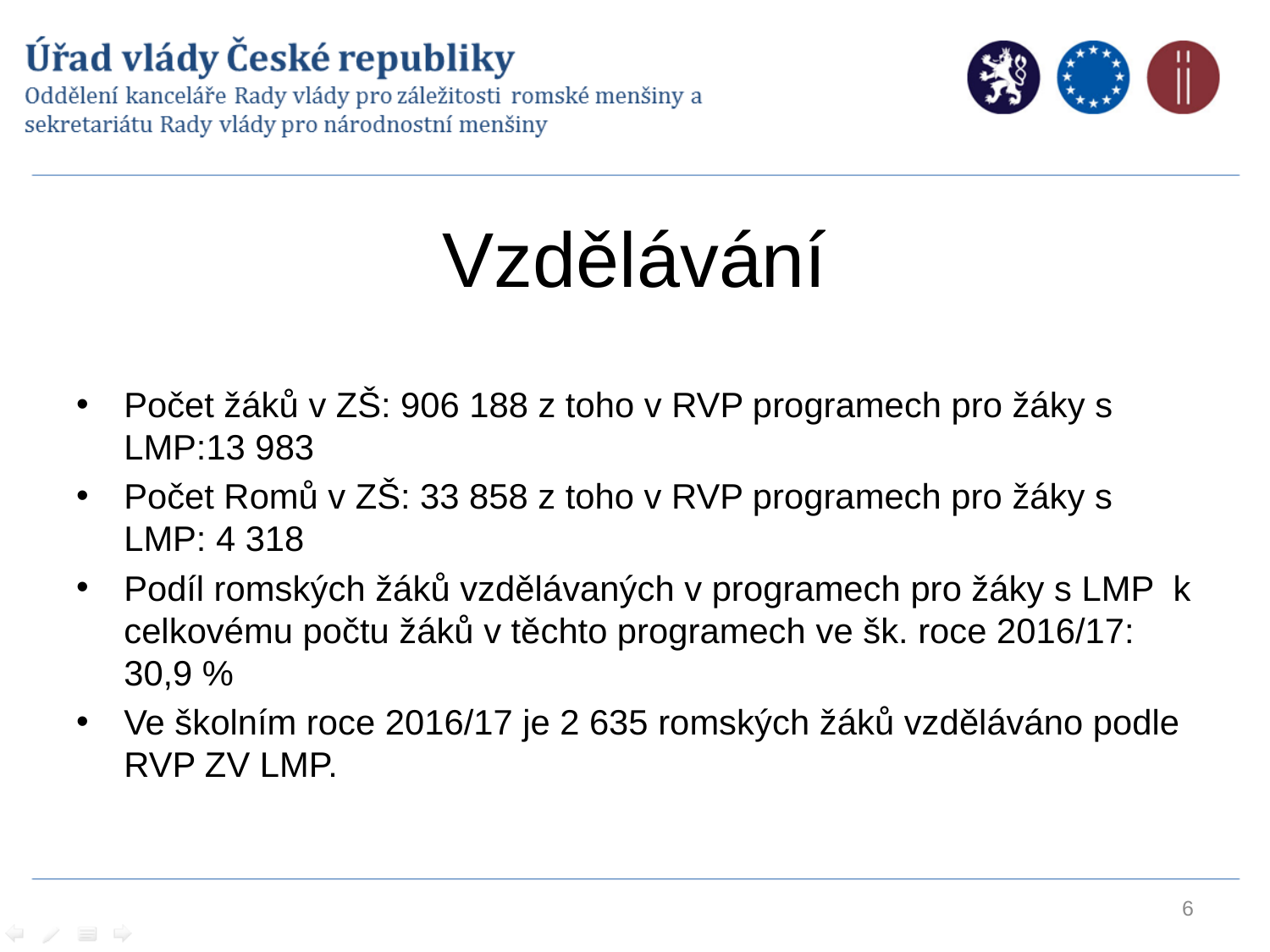

# Vzdělávání
Počet žáků v ZŠ: 906 188 z toho v RVP programech pro žáky s LMP:13 983
Počet Romů v ZŠ: 33 858 z toho v RVP programech pro žáky s LMP: 4 318
Podíl romských žáků vzdělávaných v programech pro žáky s LMP  k celkovému počtu žáků v těchto programech ve šk. roce 2016/17: 30,9 %
Ve školním roce 2016/17 je 2 635 romských žáků vzděláváno podle RVP ZV LMP.
6